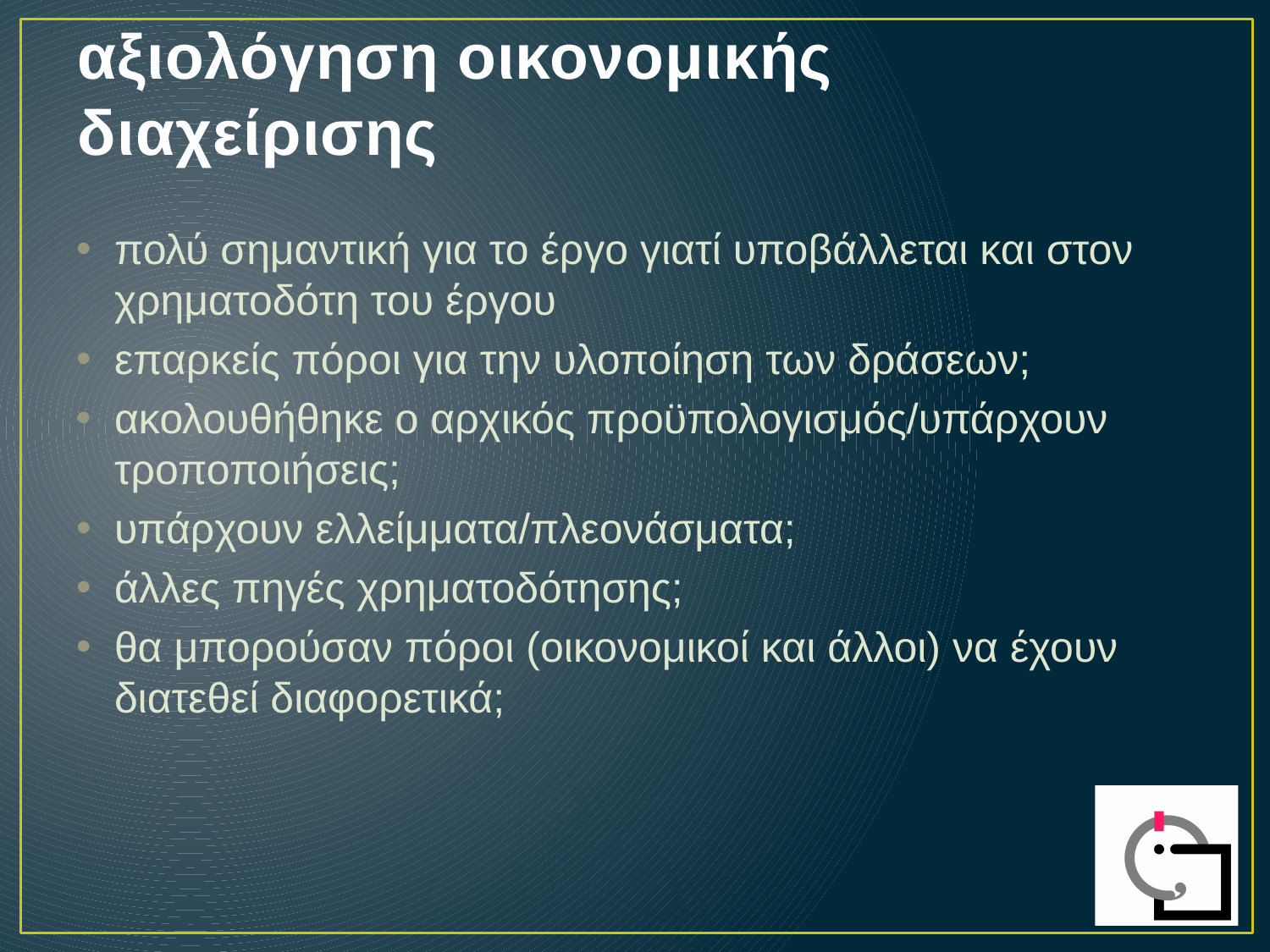

# αξιολόγηση οικονομικής διαχείρισης
πολύ σημαντική για το έργο γιατί υποβάλλεται και στον χρηματοδότη του έργου
επαρκείς πόροι για την υλοποίηση των δράσεων;
ακολουθήθηκε ο αρχικός προϋπολογισμός/υπάρχουν τροποποιήσεις;
υπάρχουν ελλείμματα/πλεονάσματα;
άλλες πηγές χρηματοδότησης;
θα μπορούσαν πόροι (οικονομικοί και άλλοι) να έχουν διατεθεί διαφορετικά;